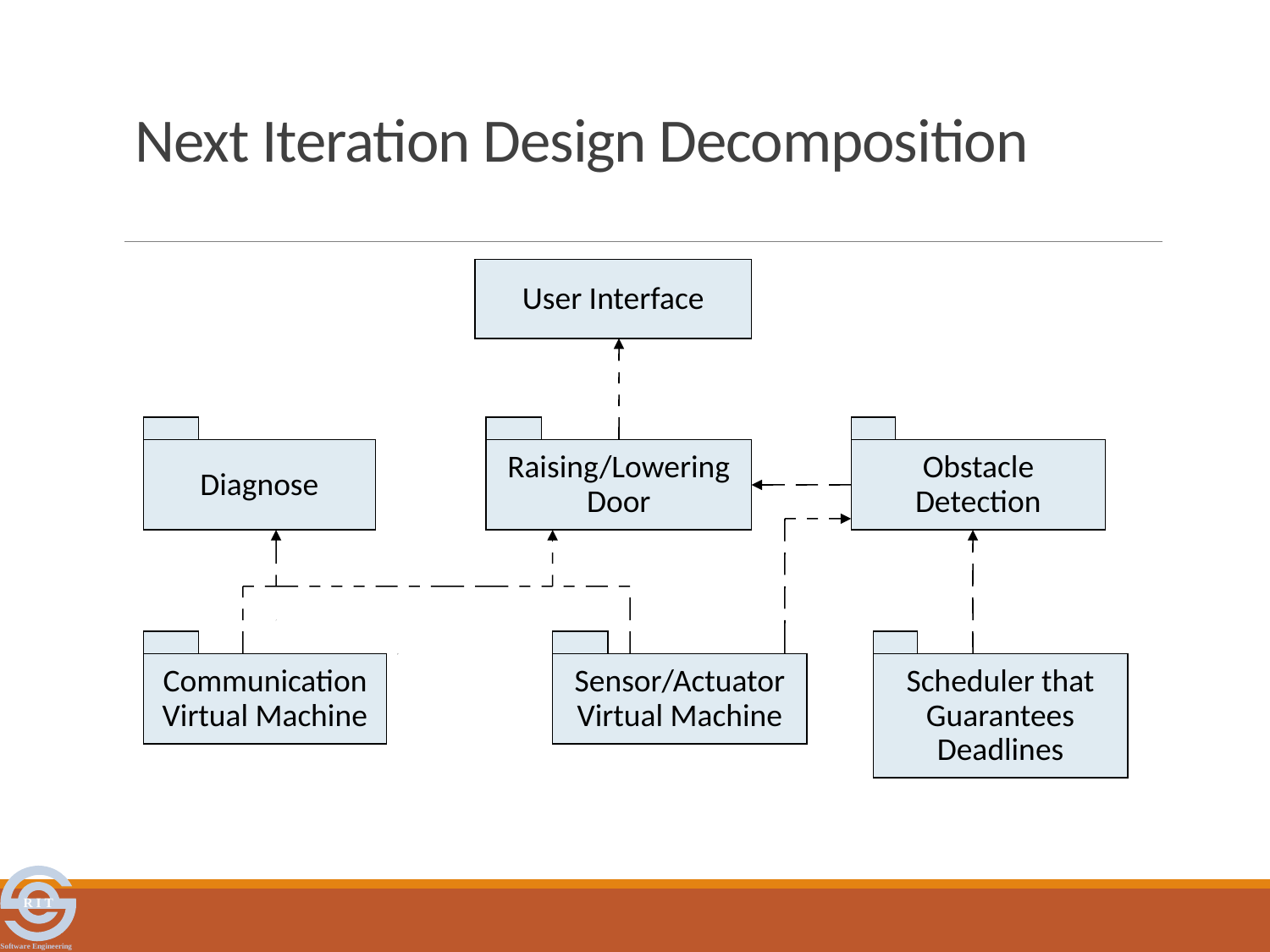

# Next Iteration Design Decomposition
User Interface

Diagnose
Raising/Lowering
Door
Obstacle
Detection

Communication
Virtual Machine

Sensor/Actuator
Virtual Machine
Scheduler that
Guarantees
Deadlines